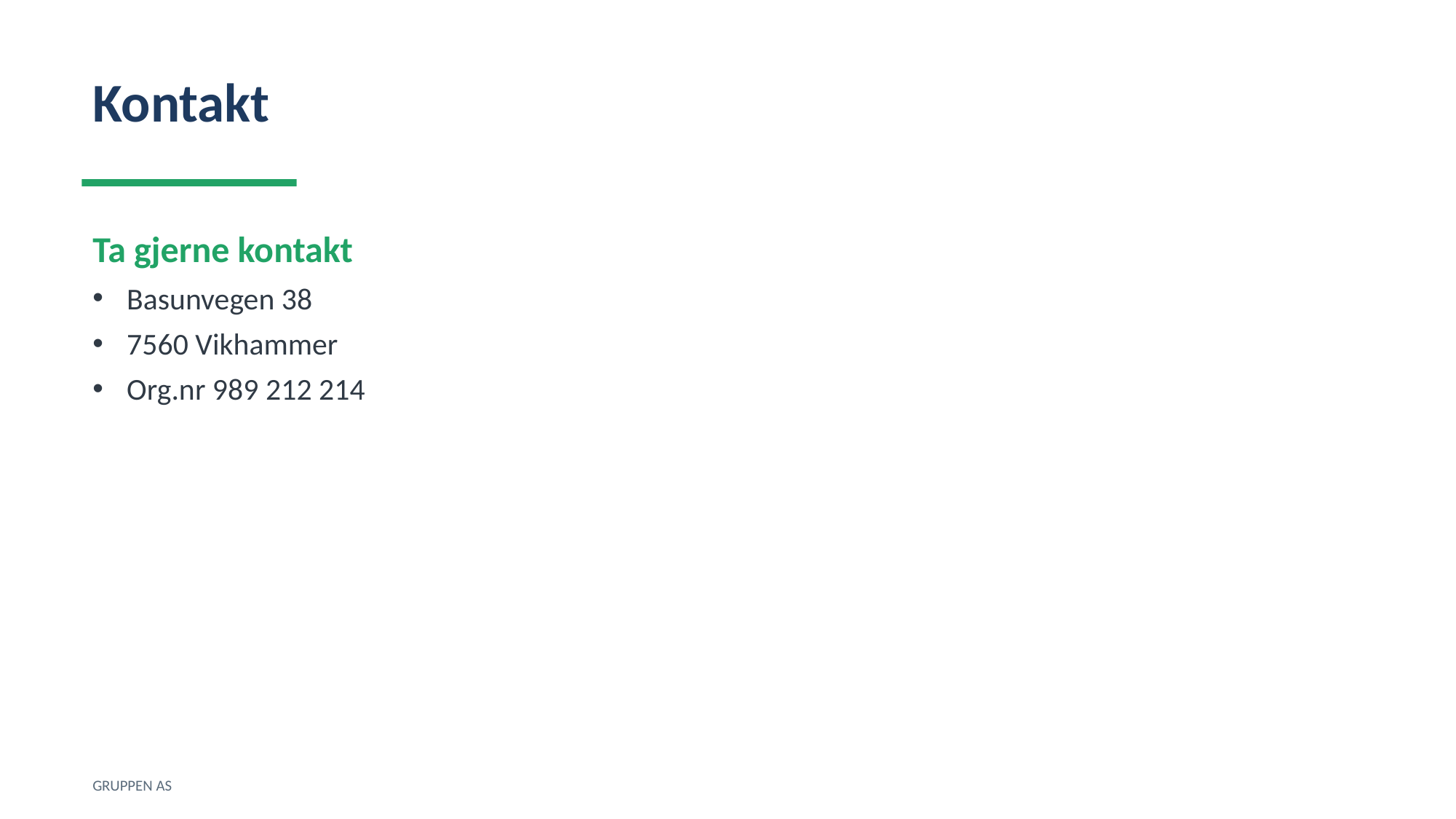

Kontakt

Ta gjerne kontakt
Basunvegen 38
7560 Vikhammer
Org.nr 989 212 214
GRUPPEN AS